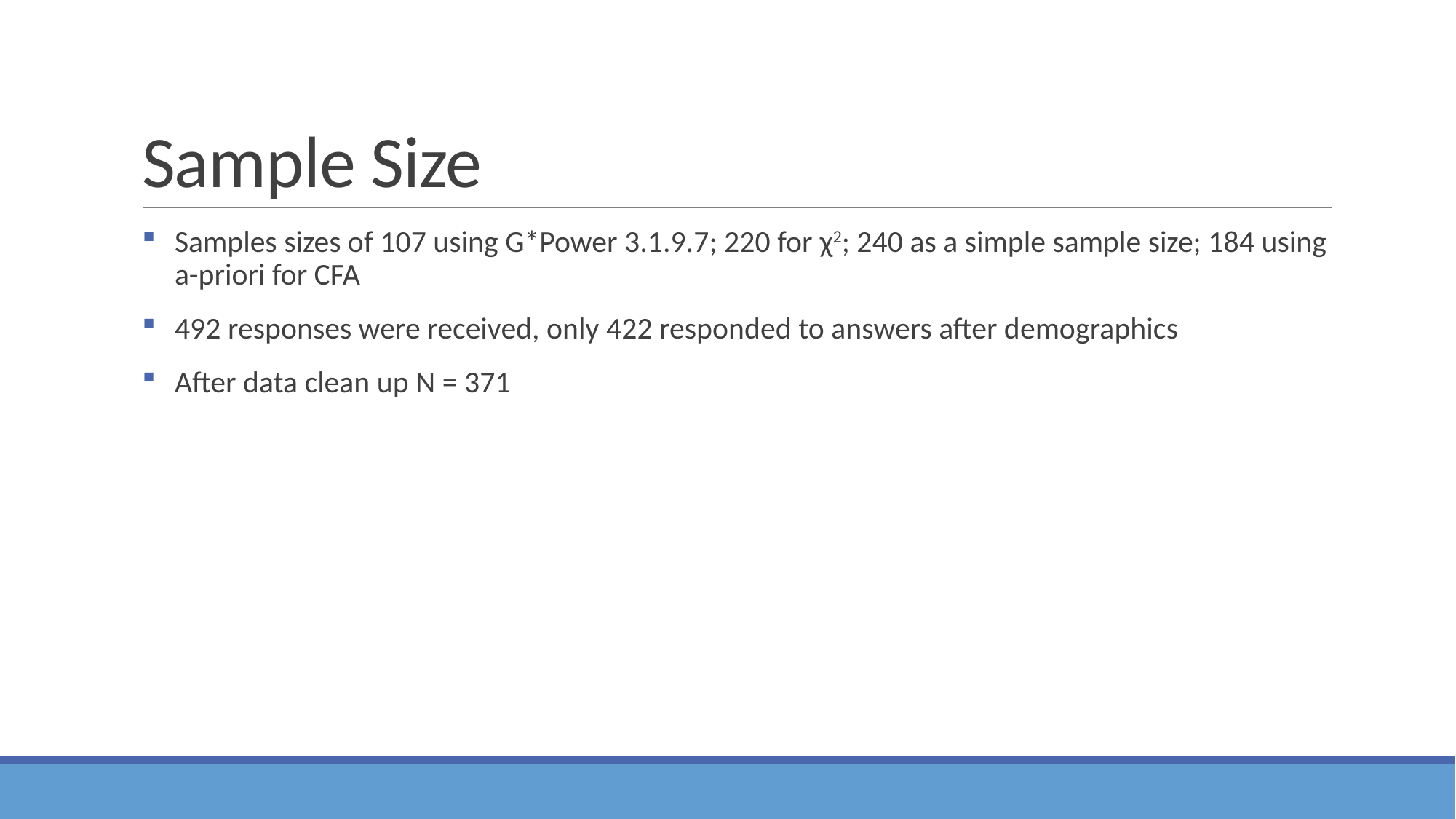

# Sample Size
Samples sizes of 107 using G*Power 3.1.9.7; 220 for χ2; 240 as a simple sample size; 184 using a-priori for CFA
492 responses were received, only 422 responded to answers after demographics
After data clean up N = 371